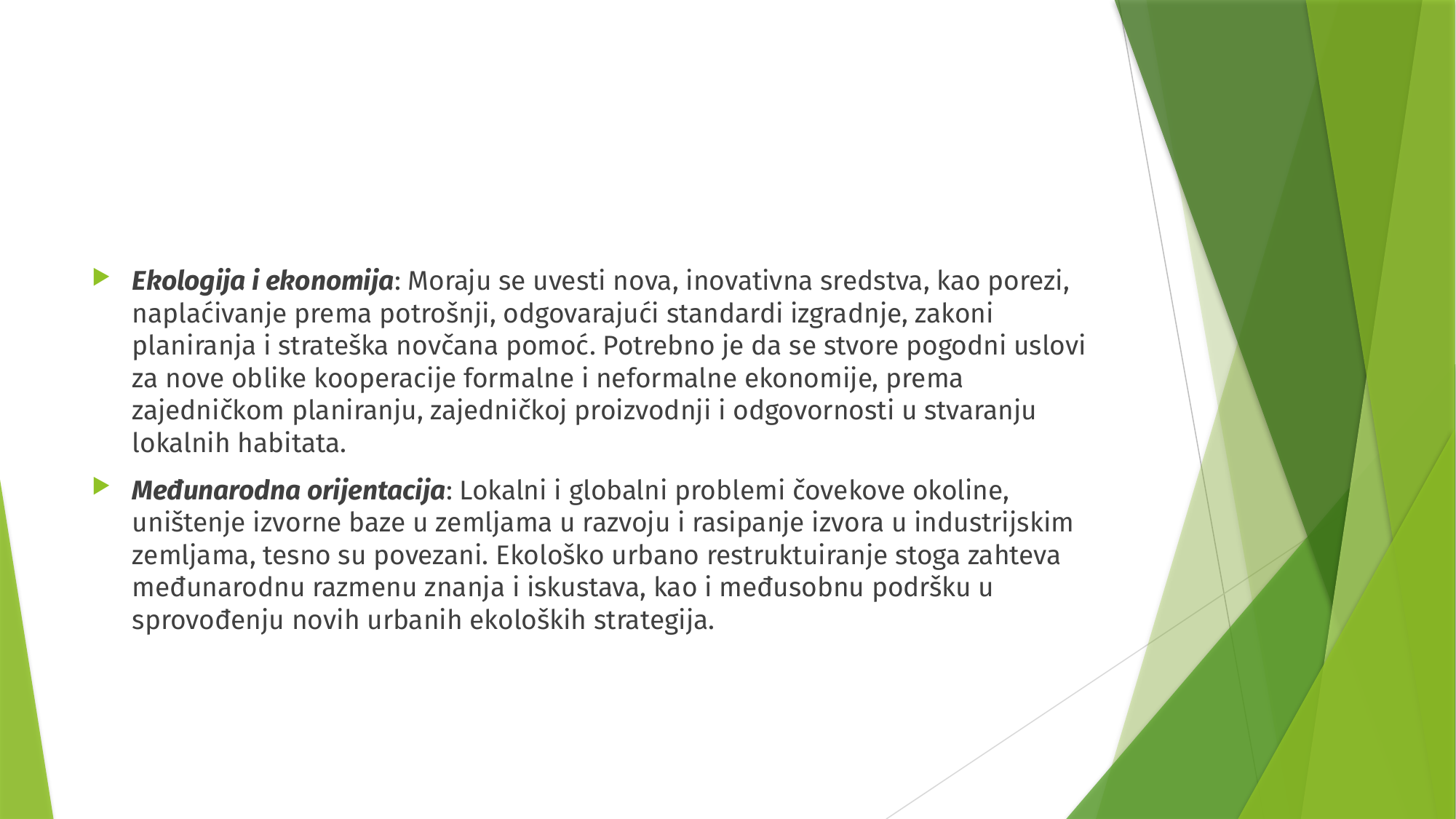

#
Ekologija i ekonomija: Moraju se uvesti nova, inovativna sredstva, kao porezi, naplaćivanje prema potrošnji, odgovarajući standardi izgradnje, zakoni planiranja i strateška novčana pomoć. Potrebno je da se stvore pogodni uslovi za nove oblike kooperacije formalne i neformalne ekonomije, prema zajedničkom planiranju, zajedničkoj proizvodnji i odgovornosti u stvaranju lokalnih habitata.
Međunarodna orijentacija: Lokalni i globalni problemi čovekove okoline, uništenje izvorne baze u zemljama u razvoju i rasipanje izvora u industrijskim zemljama, tesno su povezani. Ekološko urbano restruktuiranje stoga zahteva međunarodnu razmenu znanja i iskustava, kao i međusobnu podršku u sprovođenju novih urbanih ekoloških strategija.